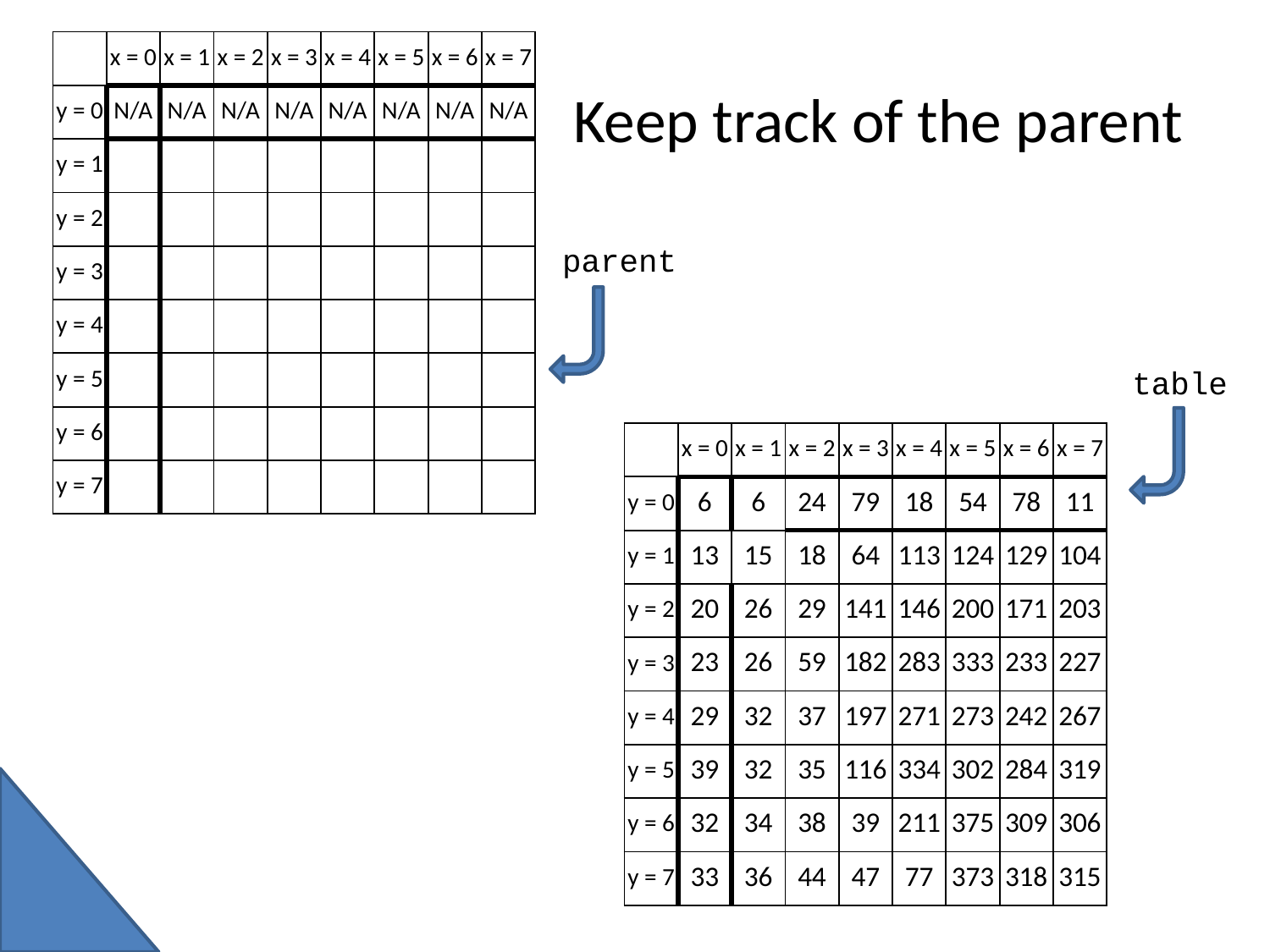

|  | x = 0 | x = 1 | x = 2 | x = 3 | x = 4 | x = 5 | x = 6 | x = 7 |
| --- | --- | --- | --- | --- | --- | --- | --- | --- |
| y = 0 | N/A | N/A | N/A | N/A | N/A | N/A | N/A | N/A |
| y = 1 |  |  |  |  |  |  |  |  |
| y = 2 |  |  |  |  |  |  |  |  |
| y = 3 |  |  |  |  |  |  |  |  |
| y = 4 |  |  |  |  |  |  |  |  |
| y = 5 |  |  |  |  |  |  |  |  |
| y = 6 |  |  |  |  |  |  |  |  |
| y = 7 |  |  |  |  |  |  |  |  |
# Keep track of the parent
parent

table

|  | x = 0 | x = 1 | x = 2 | x = 3 | x = 4 | x = 5 | x = 6 | x = 7 |
| --- | --- | --- | --- | --- | --- | --- | --- | --- |
| y = 0 | 6 | 6 | 24 | 79 | 18 | 54 | 78 | 11 |
| y = 1 | 13 | 15 | 18 | 64 | 113 | 124 | 129 | 104 |
| y = 2 | 20 | 26 | 29 | 141 | 146 | 200 | 171 | 203 |
| y = 3 | 23 | 26 | 59 | 182 | 283 | 333 | 233 | 227 |
| y = 4 | 29 | 32 | 37 | 197 | 271 | 273 | 242 | 267 |
| y = 5 | 39 | 32 | 35 | 116 | 334 | 302 | 284 | 319 |
| y = 6 | 32 | 34 | 38 | 39 | 211 | 375 | 309 | 306 |
| y = 7 | 33 | 36 | 44 | 47 | 77 | 373 | 318 | 315 |